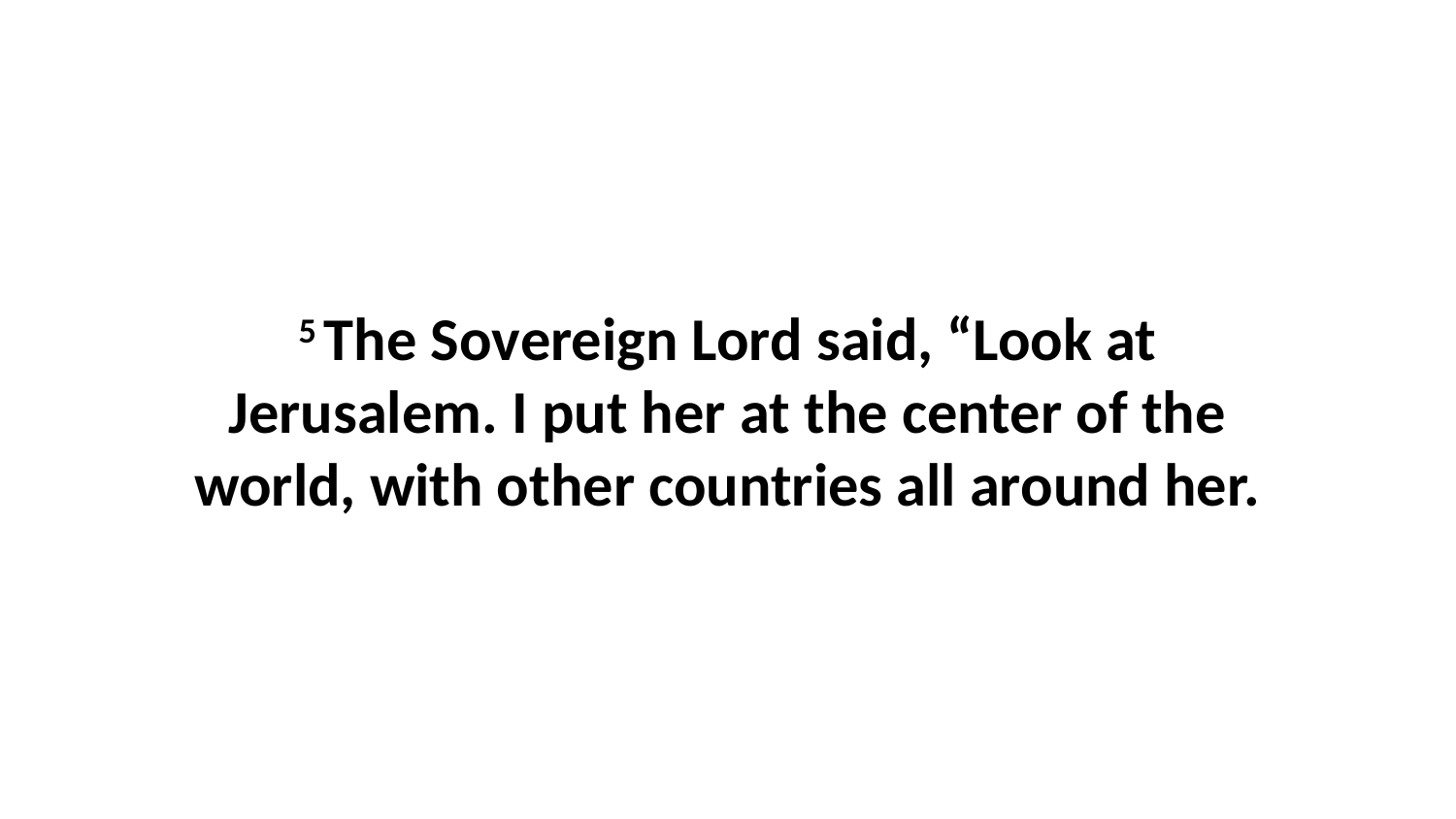

5 The Sovereign Lord said, “Look at Jerusalem. I put her at the center of the world, with other countries all around her.